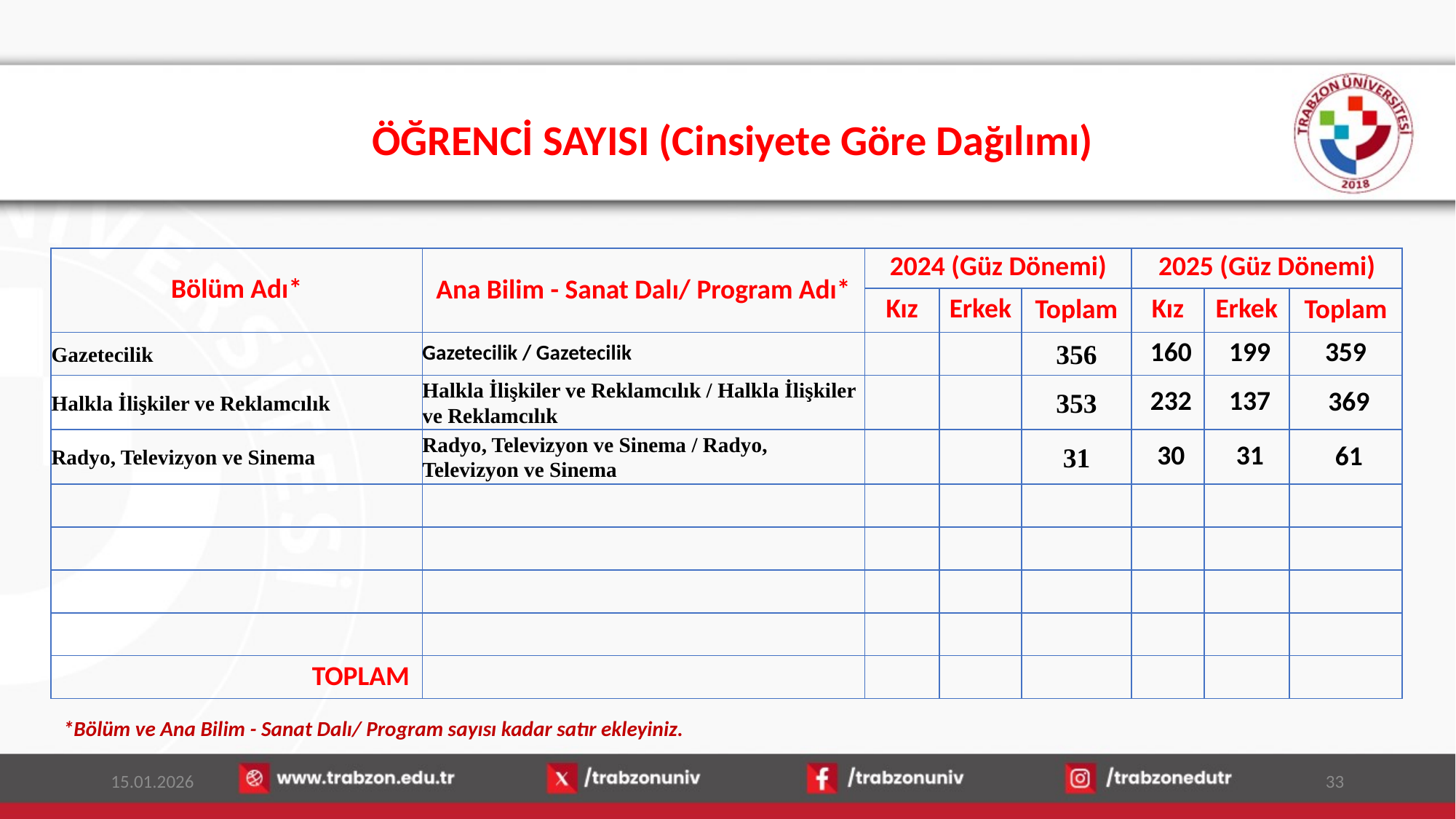

# ÖĞRENCİ SAYISI (Cinsiyete Göre Dağılımı)
| Bölüm Adı\* | Ana Bilim - Sanat Dalı/ Program Adı\* | 2024 (Güz Dönemi) |  |  | 2025 (Güz Dönemi) |  |  |
| --- | --- | --- | --- | --- | --- | --- | --- |
|  |  | Kız | Erkek | Toplam | Kız | Erkek | Toplam |
| Gazetecilik | Gazetecilik / Gazetecilik |  |  | 356 | 160 | 199 | 359 |
| Halkla İlişkiler ve Reklamcılık | Halkla İlişkiler ve Reklamcılık / Halkla İlişkiler ve Reklamcılık |  |  | 353 | 232 | 137 | 369 |
| Radyo, Televizyon ve Sinema | Radyo, Televizyon ve Sinema / Radyo, Televizyon ve Sinema |  |  | 31 | 30 | 31 | 61 |
|  |  |  |  |  |  |  |  |
|  |  |  |  |  |  |  |  |
|  |  |  |  |  |  |  |  |
|  |  |  |  |  |  |  |  |
| TOPLAM |  |  |  |  |  |  |  |
*Bölüm ve Ana Bilim - Sanat Dalı/ Program sayısı kadar satır ekleyiniz.
15.01.2026
33